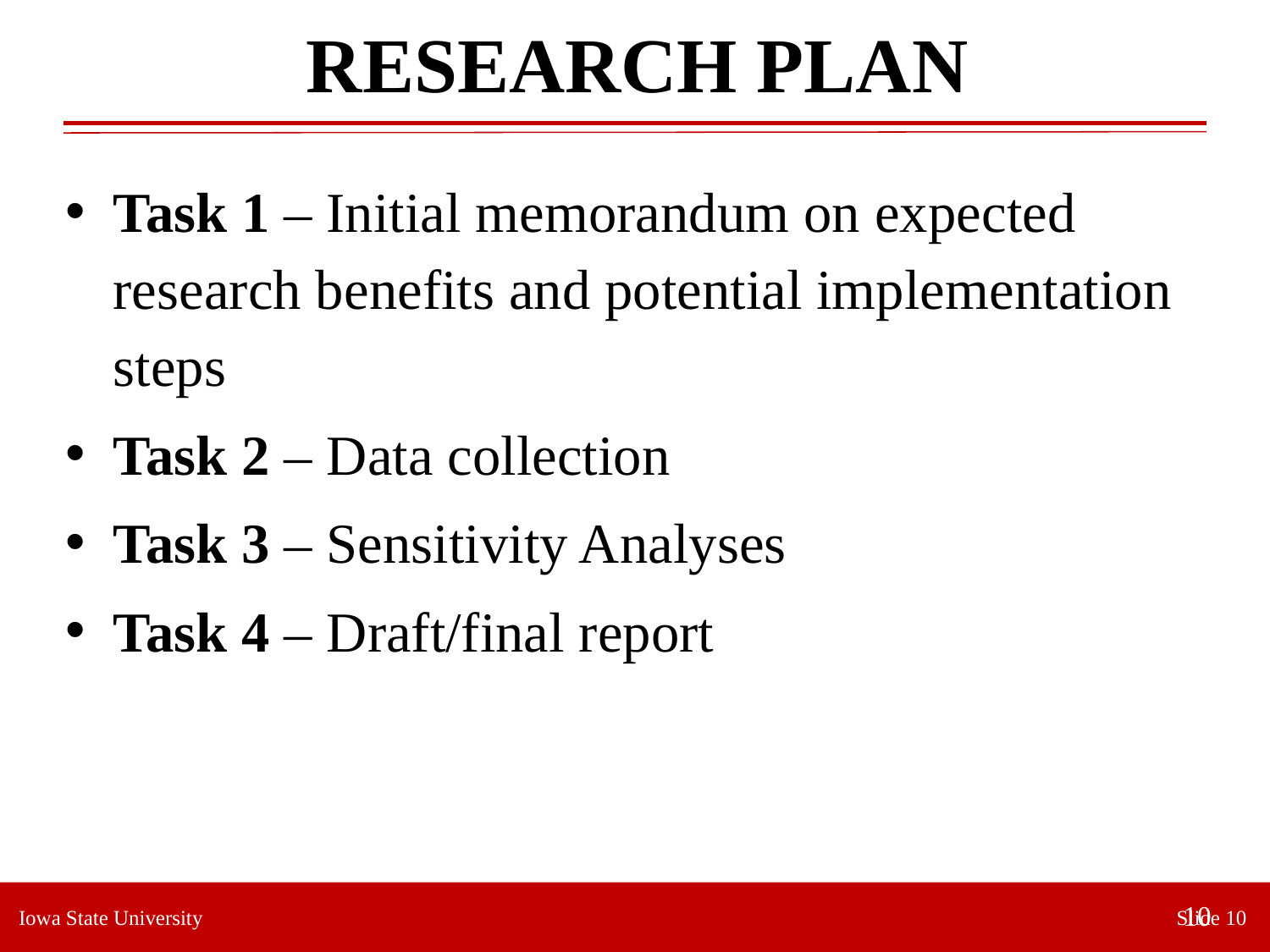

# RESEARCH PLAN
Task 1 – Initial memorandum on expected research benefits and potential implementation steps
Task 2 – Data collection
Task 3 – Sensitivity Analyses
Task 4 – Draft/final report